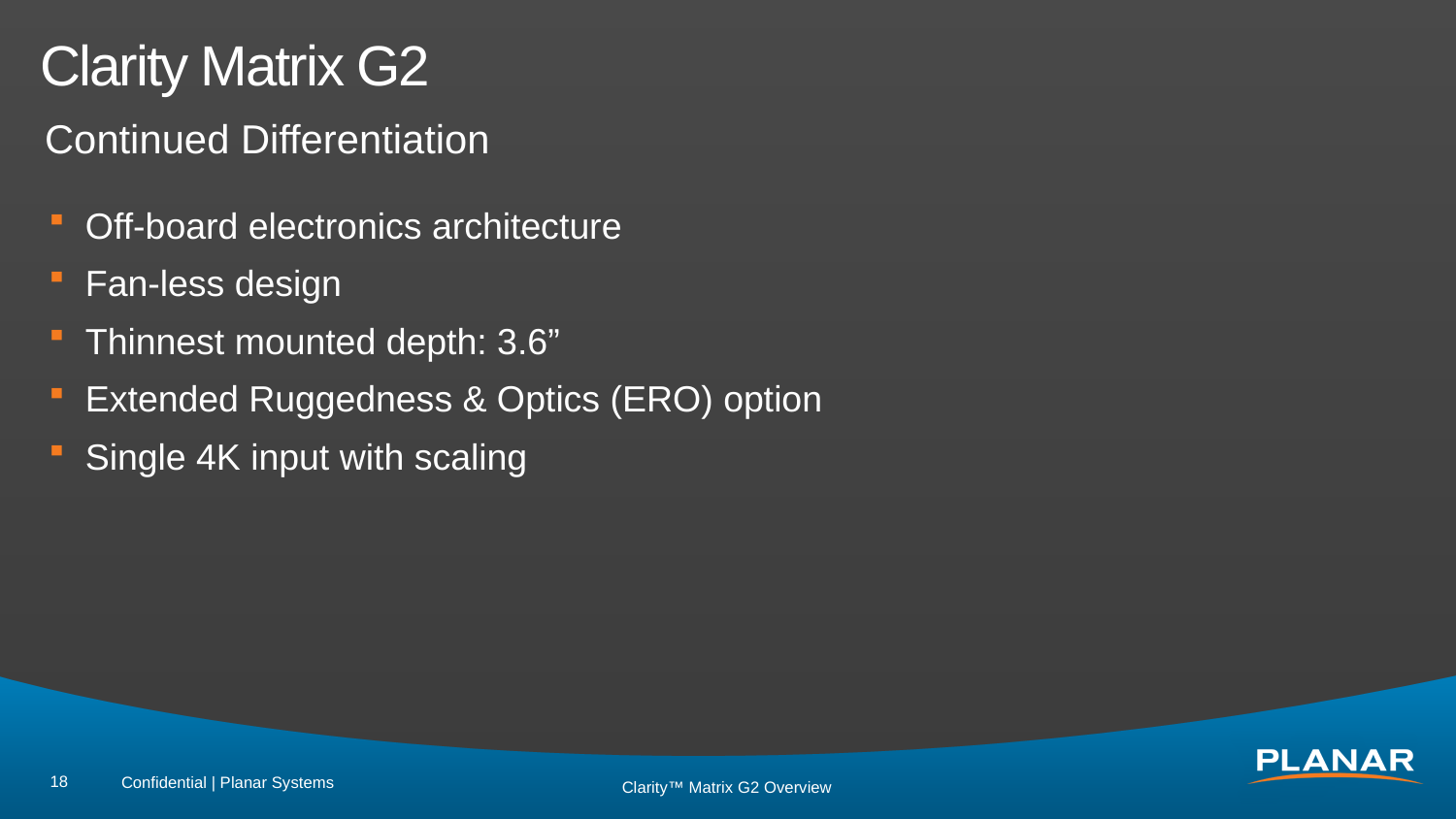

# Clarity Matrix G2
Continued Differentiation
Off-board electronics architecture
Fan-less design
Thinnest mounted depth: 3.6”
Extended Ruggedness & Optics (ERO) option
Single 4K input with scaling

18
Confidential | Planar Systems
Clarity™ Matrix G2 Overview